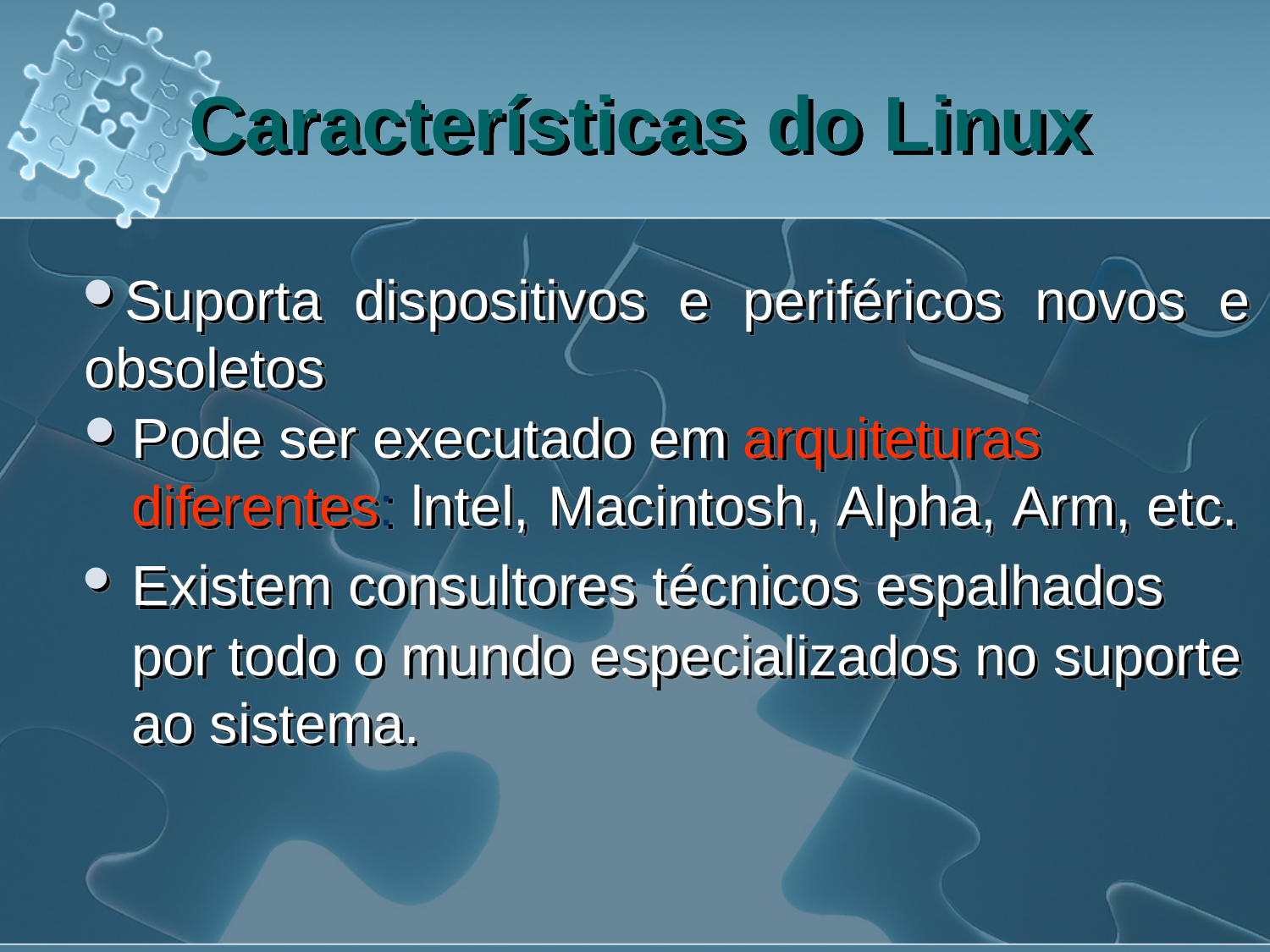

# Características do Linux
Suporta dispositivos e periféricos novos e obsoletos
Pode ser executado em arquiteturas diferentes: lntel, Macintosh, Alpha, Arm, etc.
 Existem consultores técnicos espalhados
por todo o mundo especializados no suporte ao sistema.